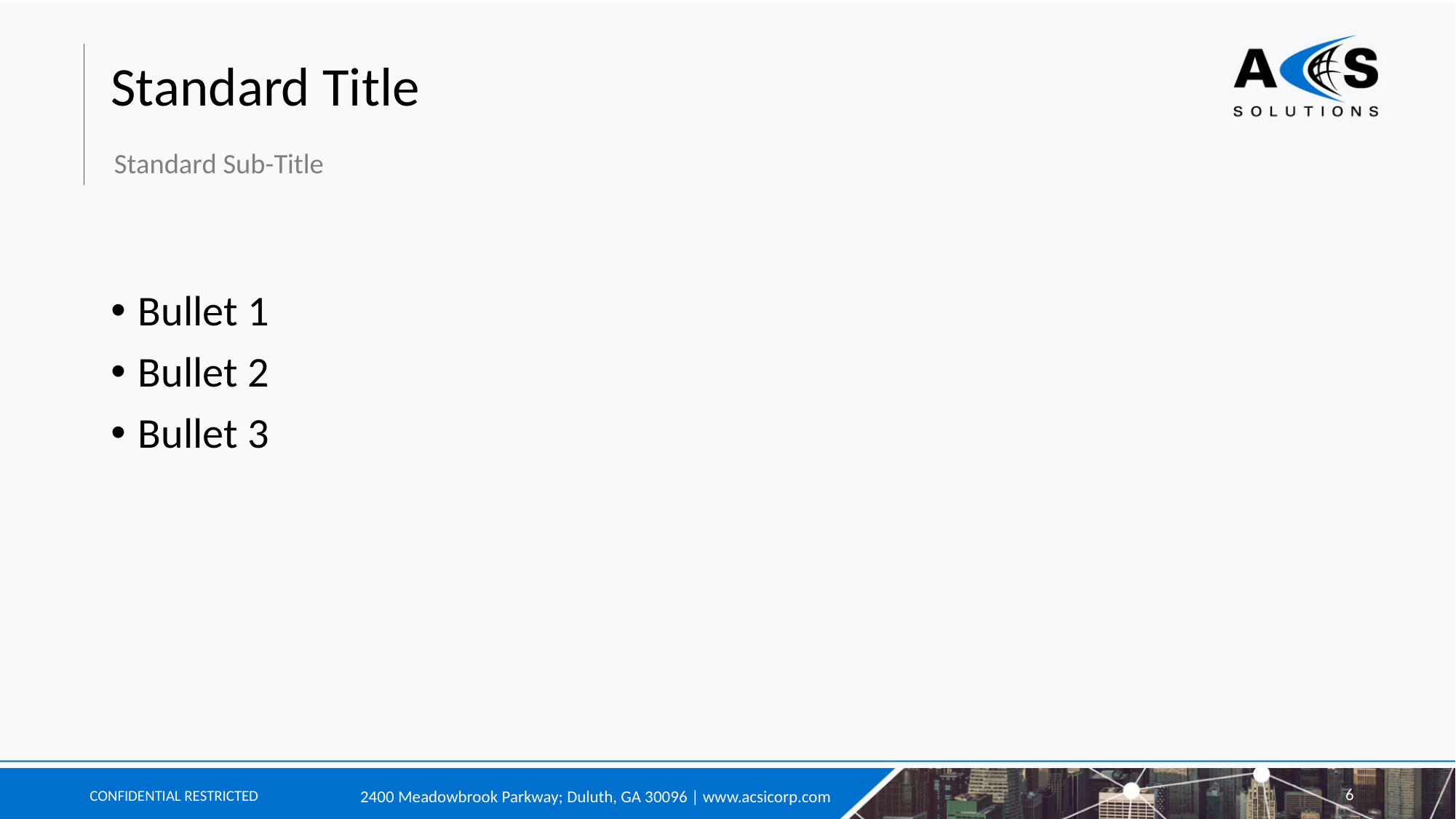

# Standard Title
Standard Sub-Title
Bullet 1
Bullet 2
Bullet 3